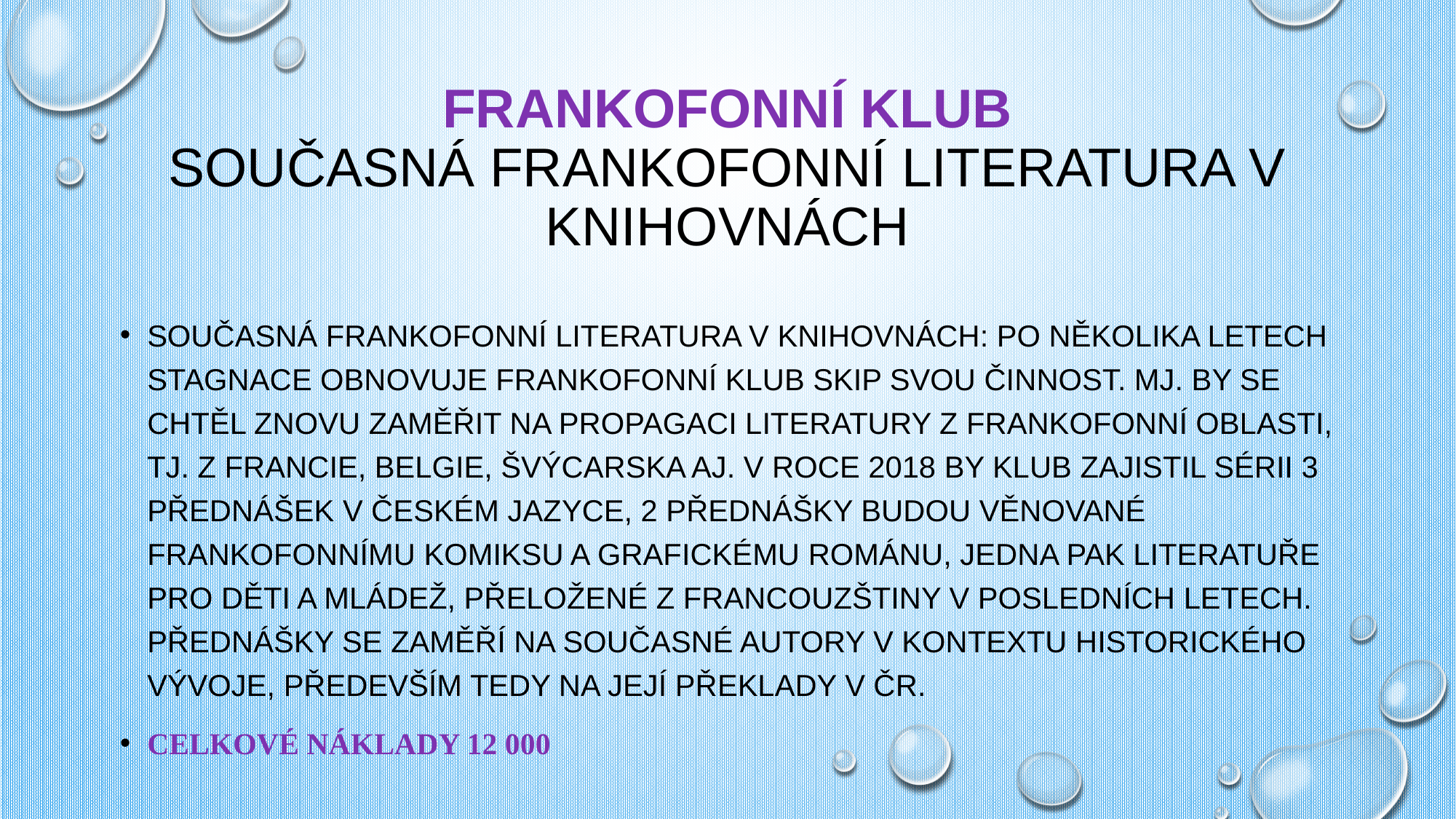

# Frankofonní KLUB Současná frankofonní literatura v knihovnách
Současná frankofonní literatura v knihovnách: Po několika letech stagnace obnovuje Frankofonní klub SKIP svou činnost. Mj. by se chtěl znovu zaměřit na propagaci literatury z frankofonní oblasti, tj. z Francie, Belgie, Švýcarska aj. V roce 2018 by klub zajistil sérii 3 přednášek v českém jazyce, 2 přednášky budou věnované frankofonnímu komiksu a grafickému románu, jedna pak literatuře pro děti a mládež, přeložené z francouzštiny v posledních letech. Přednášky se zaměří na současné autory v kontextu historického vývoje, především tedy na její překlady v ČR.
Celkové náklady 12 000